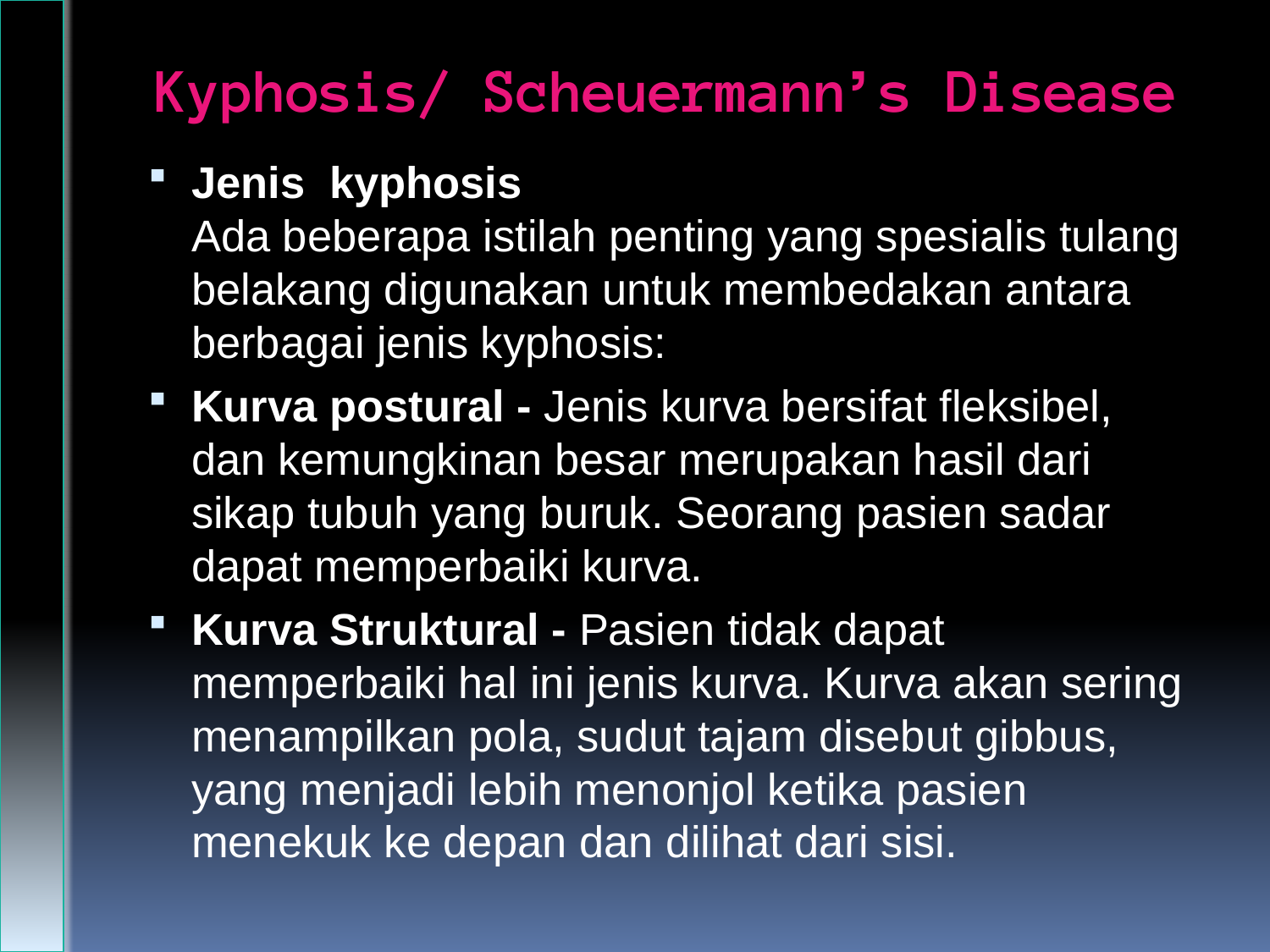

# Kyphosis/ Scheuermann’s Disease
Jenis  kyphosis
Ada beberapa istilah penting yang spesialis tulang belakang digunakan untuk membedakan antara berbagai jenis kyphosis:
Kurva postural - Jenis kurva bersifat fleksibel, dan kemungkinan besar merupakan hasil dari sikap tubuh yang buruk. Seorang pasien sadar dapat memperbaiki kurva.
Kurva Struktural - Pasien tidak dapat memperbaiki hal ini jenis kurva. Kurva akan sering menampilkan pola, sudut tajam disebut gibbus, yang menjadi lebih menonjol ketika pasien menekuk ke depan dan dilihat dari sisi.